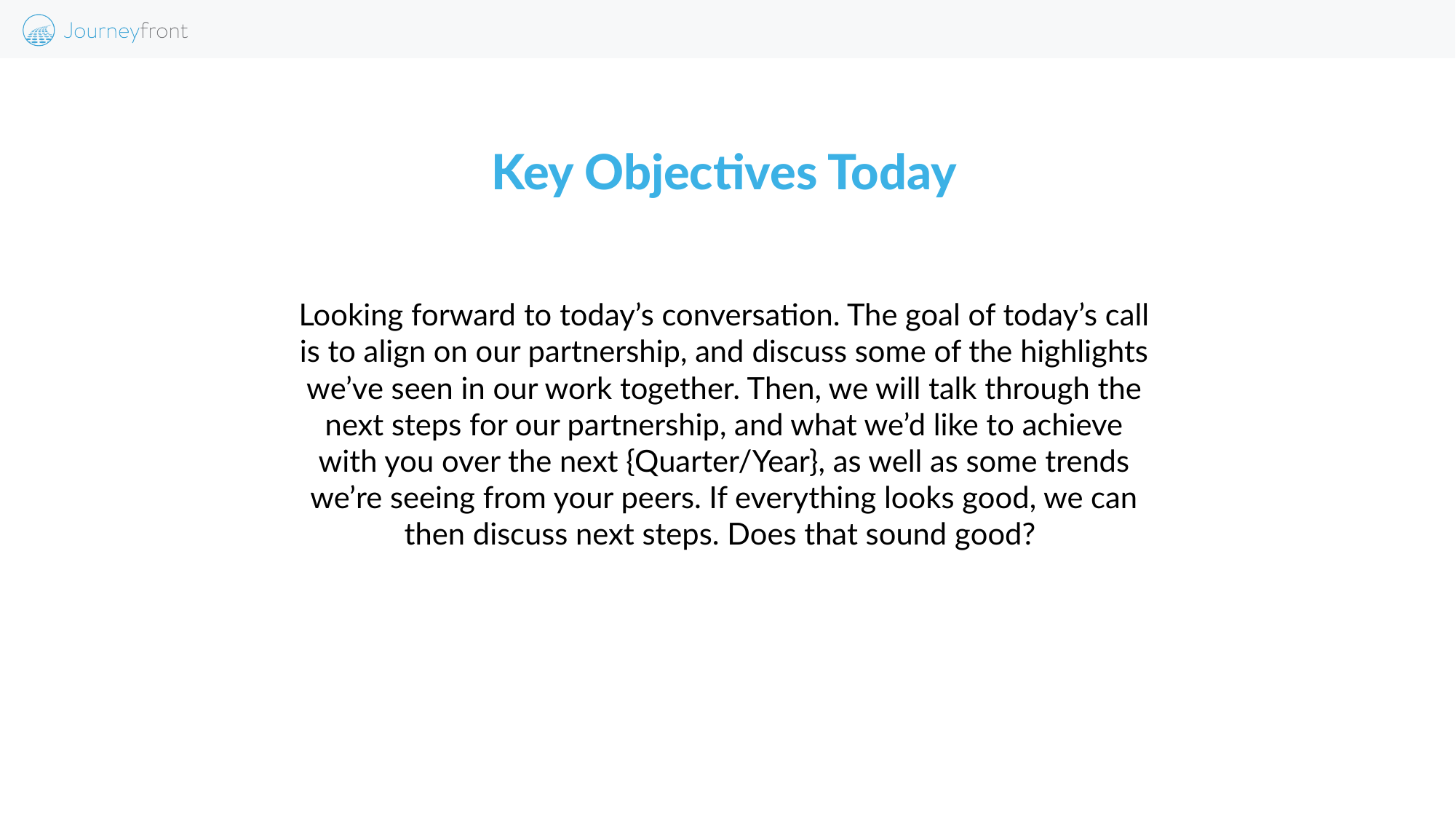

# Key Objectives Today
Looking forward to today’s conversation. The goal of today’s call is to align on our partnership, and discuss some of the highlights we’ve seen in our work together. Then, we will talk through the next steps for our partnership, and what we’d like to achieve with you over the next {Quarter/Year}, as well as some trends we’re seeing from your peers. If everything looks good, we can then discuss next steps. Does that sound good?